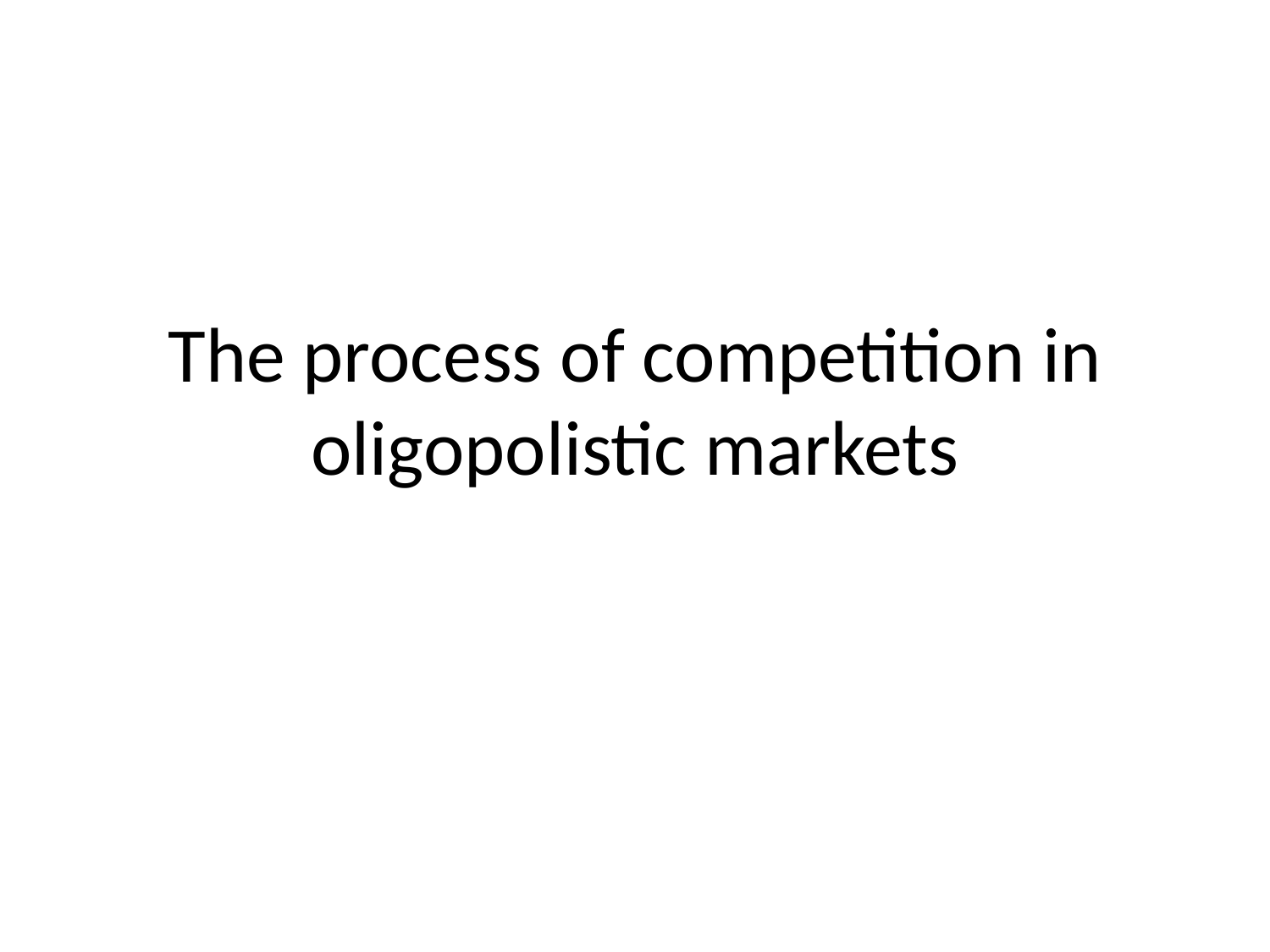

# The process of competition in oligopolistic markets